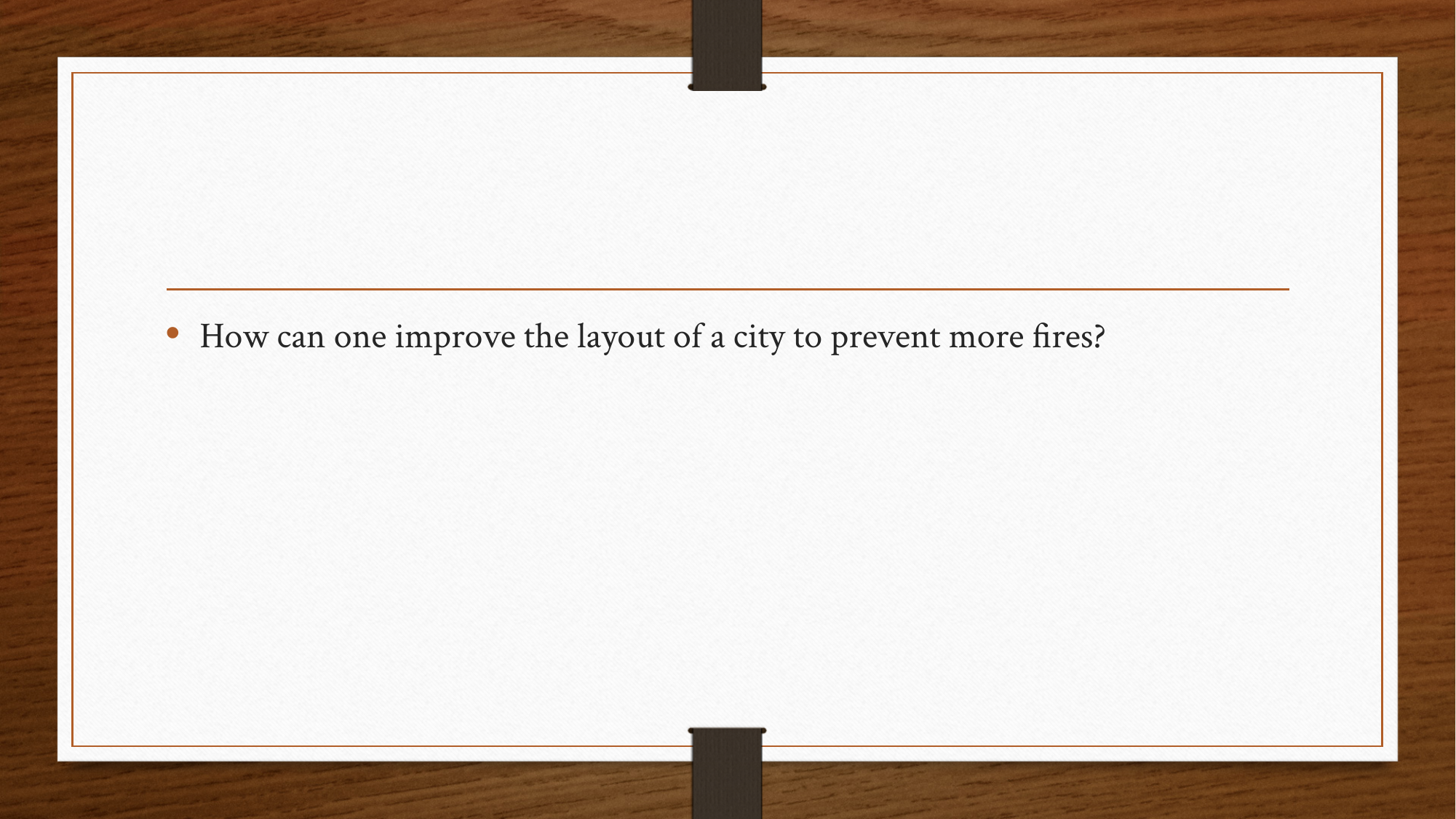

#
How can one improve the layout of a city to prevent more fires?